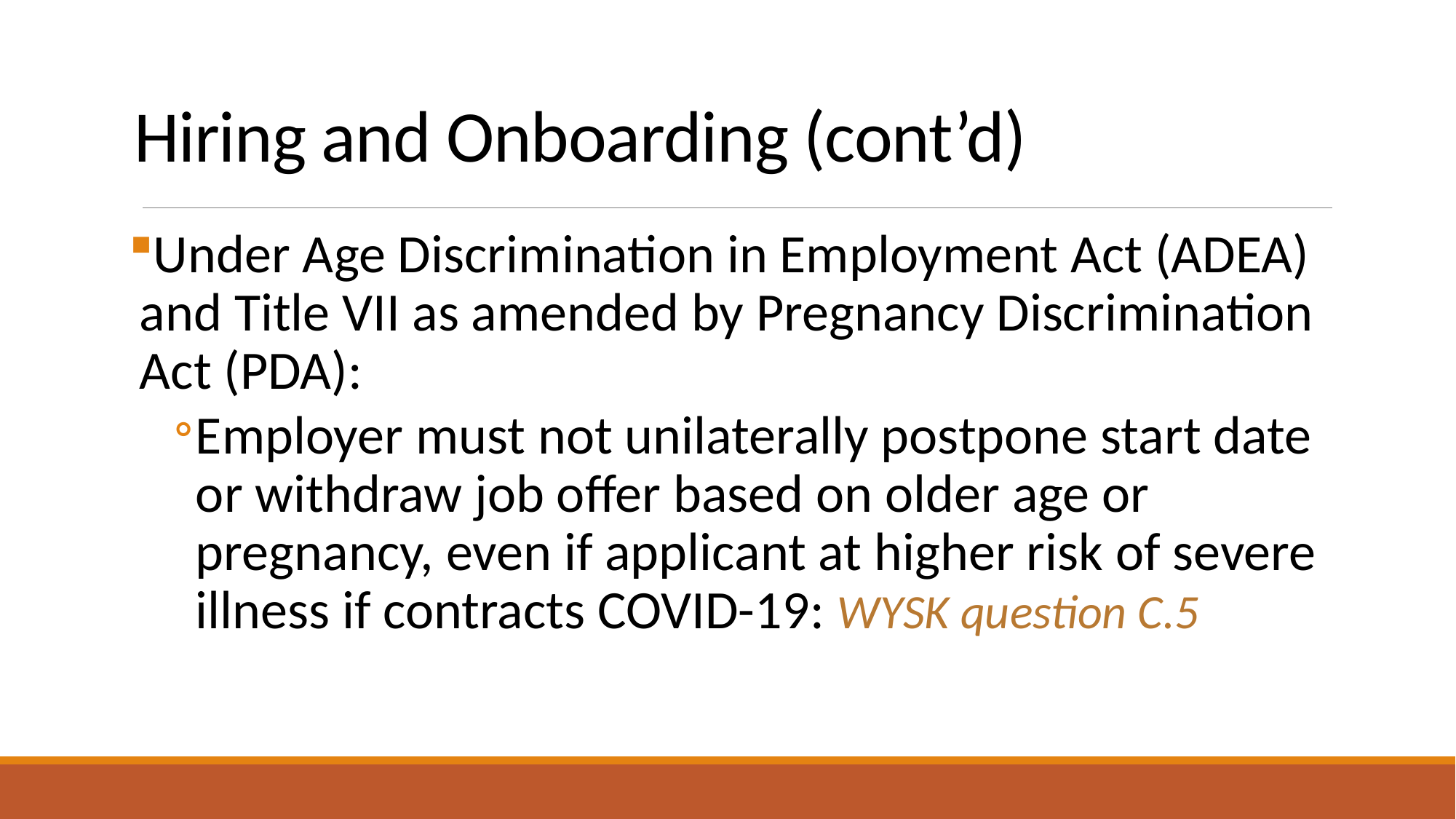

# Hiring and Onboarding (cont’d)
Under Age Discrimination in Employment Act (ADEA) and Title VII as amended by Pregnancy Discrimination Act (PDA):
Employer must not unilaterally postpone start date or withdraw job offer based on older age or pregnancy, even if applicant at higher risk of severe illness if contracts COVID-19: WYSK question C.5